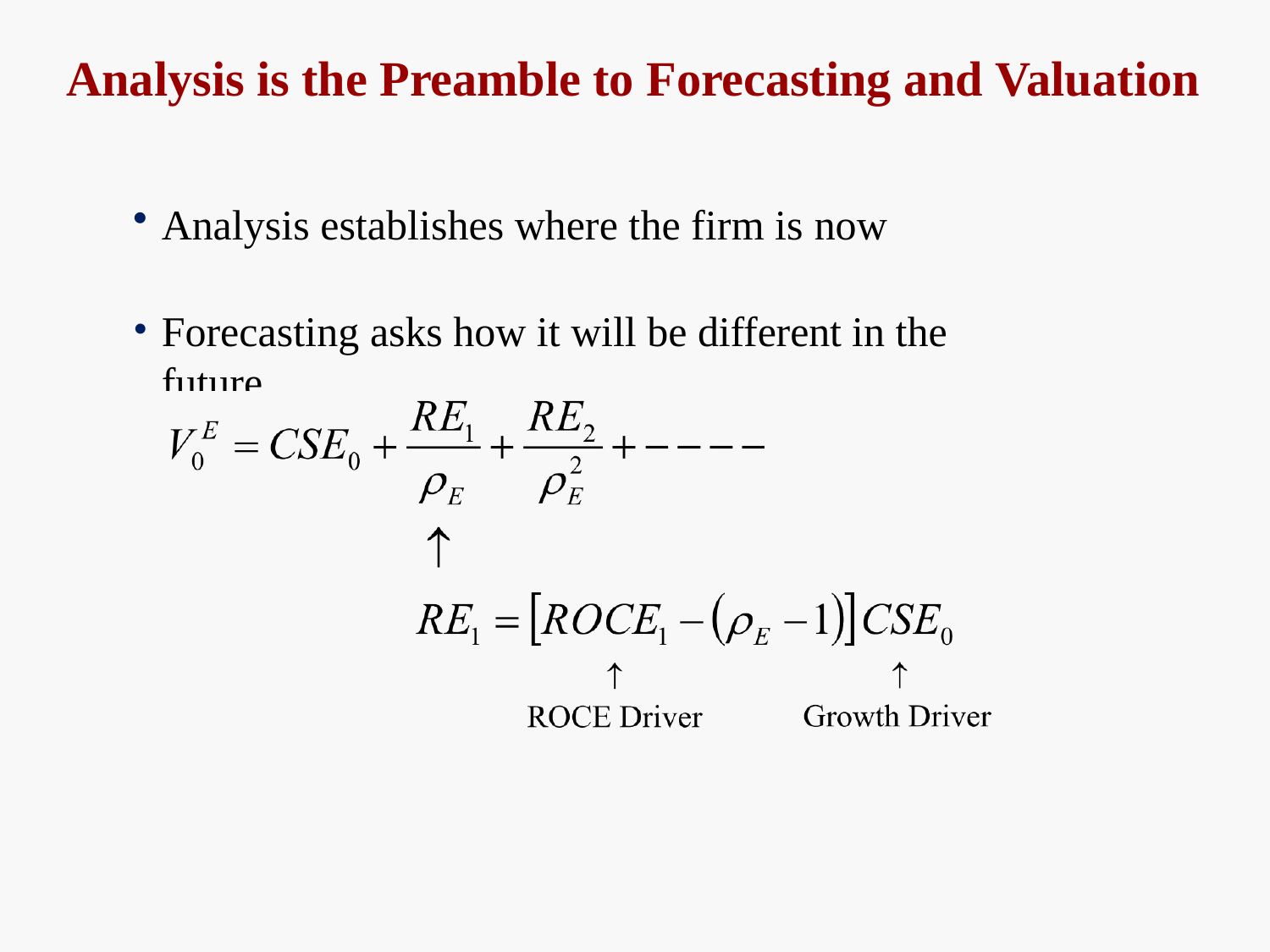

# Analysis is the Preamble to Forecasting and Valuation
Analysis establishes where the firm is now

Forecasting asks how it will be different in the future